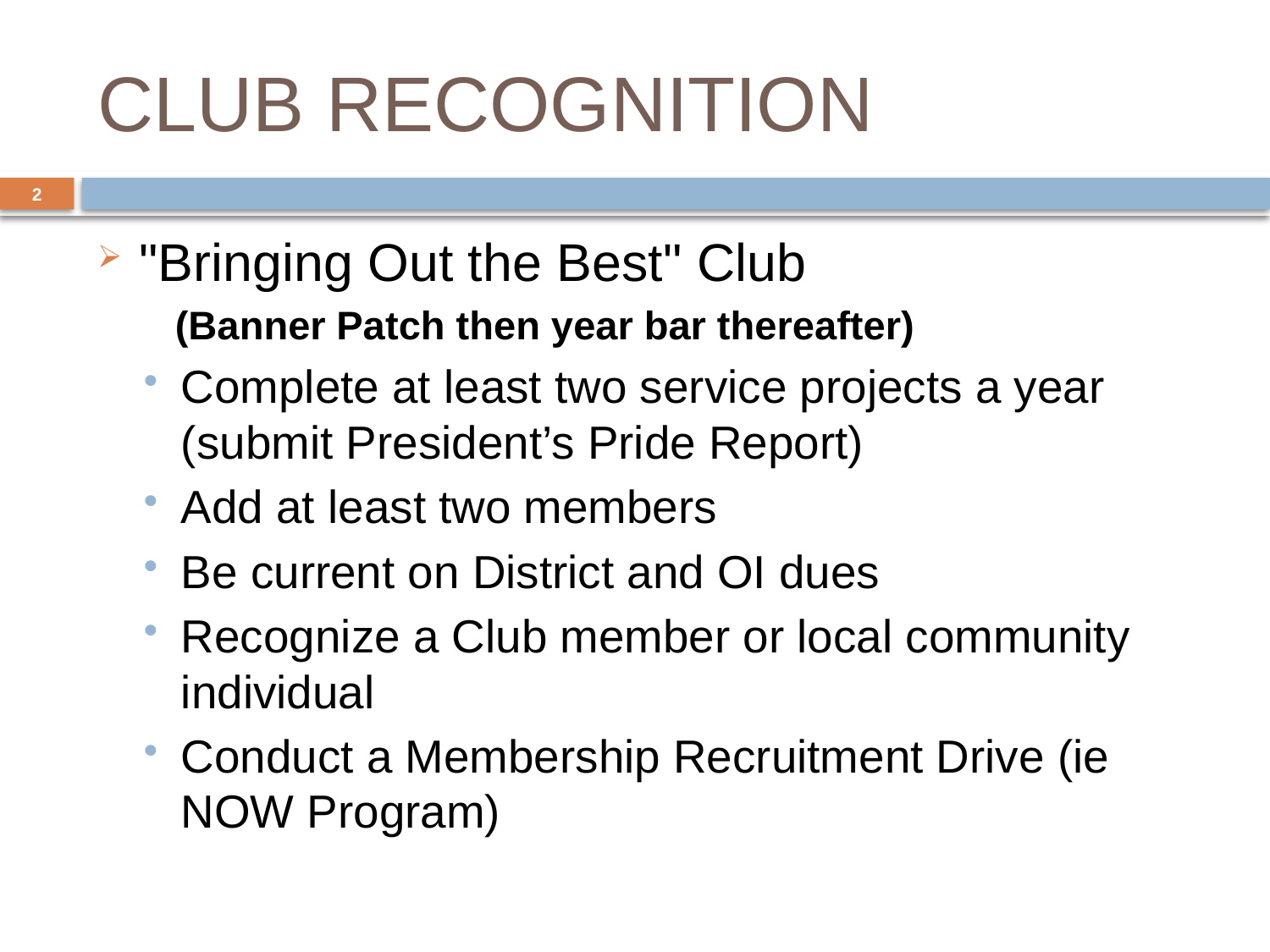

# CLUB RECOGNITION
2
"Bringing Out the Best" Club
(Banner Patch then year bar thereafter)
Complete at least two service projects a year (submit President’s Pride Report)
Add at least two members
Be current on District and OI dues
Recognize a Club member or local community individual
Conduct a Membership Recruitment Drive (ie NOW Program)